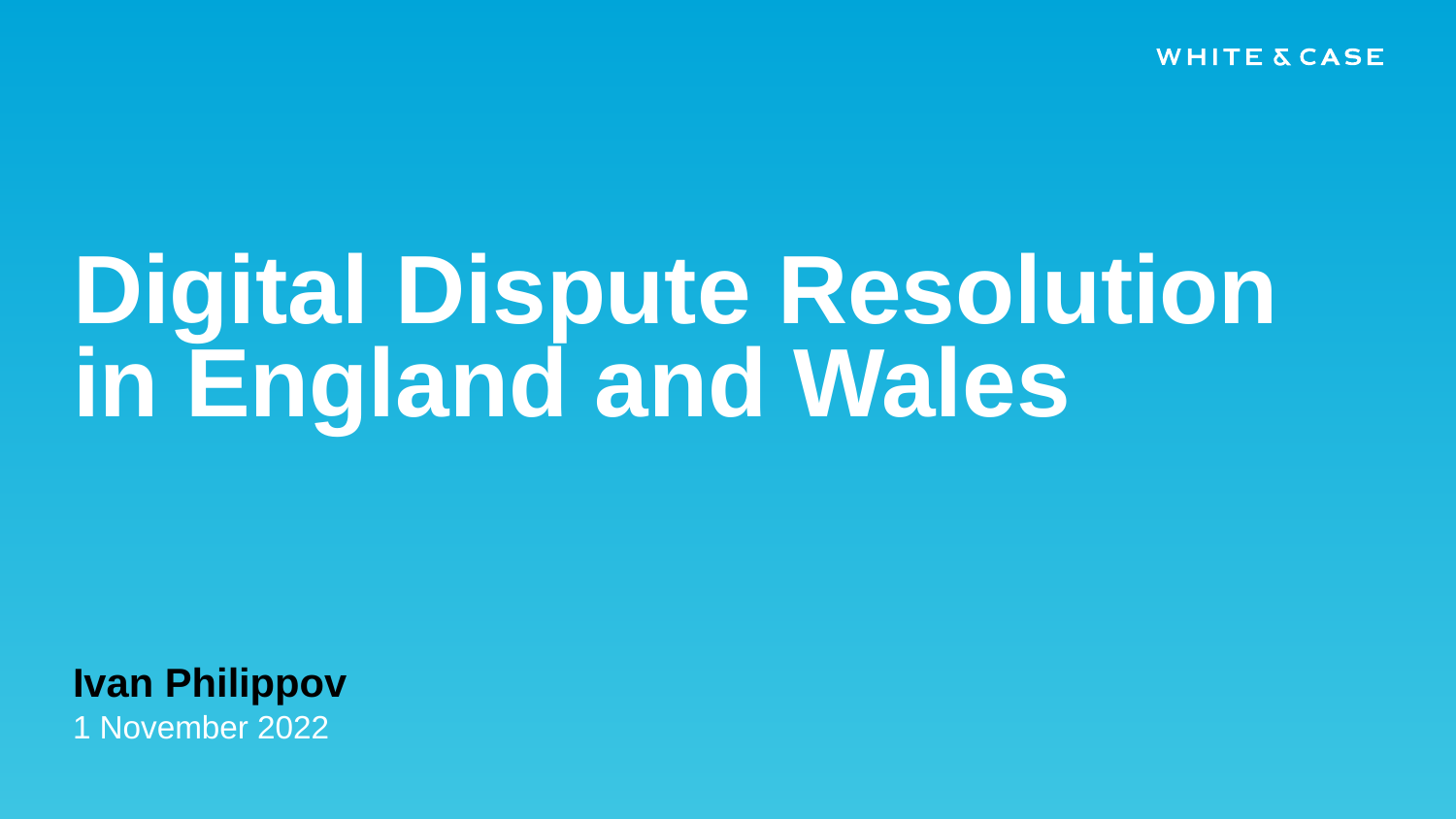

# Digital Dispute Resolution in England and Wales
Ivan Philippov
1 November 2022